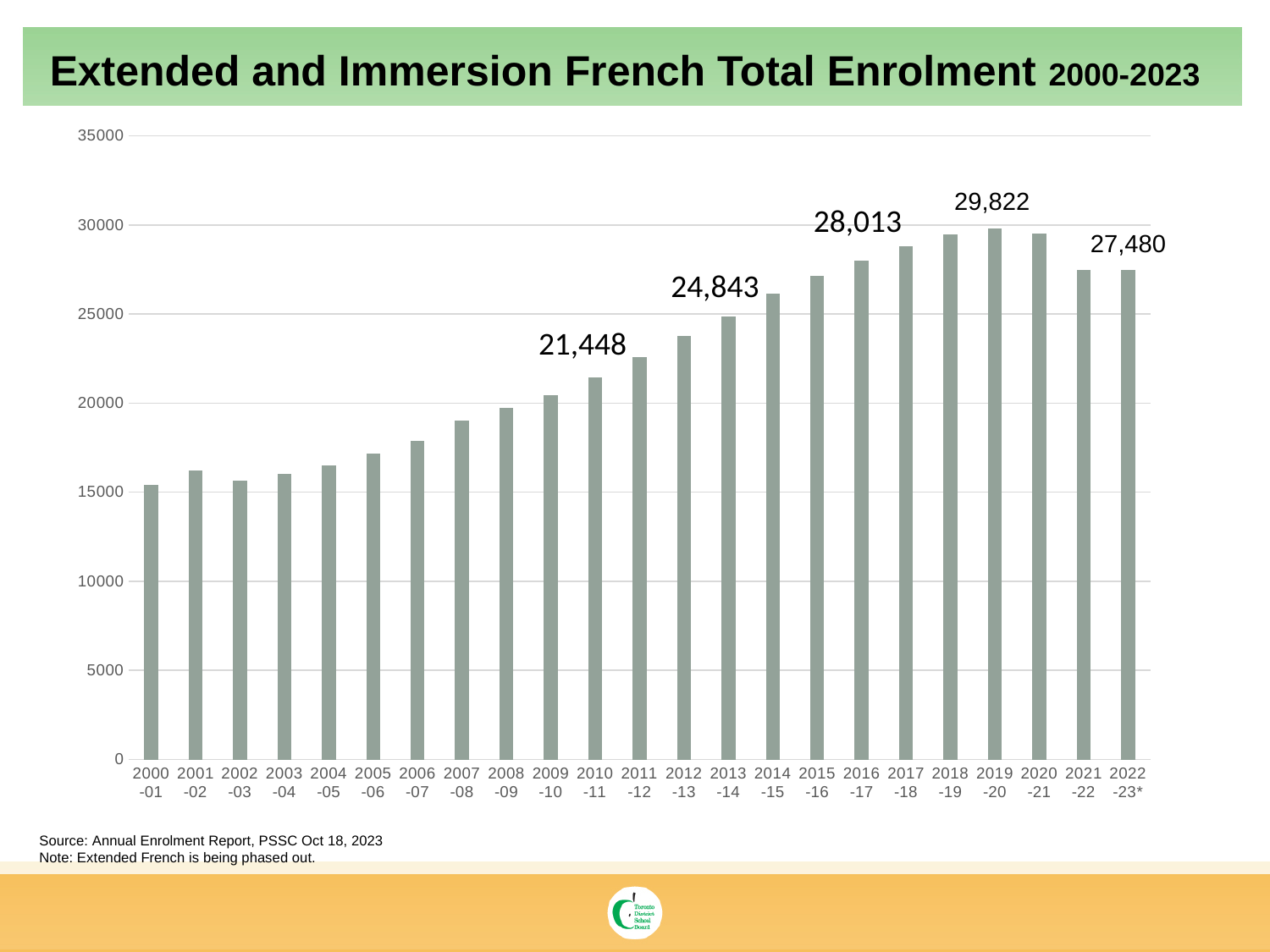

Extended and Immersion French Total Enrolment 2000-2023

### Chart

| Category | Total |
|---|---|
| 2000-01 | 15410.0 |
| 2001-02 | 16197.0 |
| 2002-03 | 15669.0 |
| 2003-04 | 16030.0 |
| 2004-05 | 16497.0 |
| 2005-06 | 17154.0 |
| 2006-07 | 17894.0 |
| 2007-08 | 19039.0 |
| 2008-09 | 19736.0 |
| 2009-10 | 20463.0 |
| 2010-11 | 21448.0 |
| 2011-12 | 22562.0 |
| 2012-13 | 23768.0 |
| 2013-14 | 24843.0 |
| 2014-15 | 26156.0 |
| 2015-16 | 27149.0 |
| 2016-17 | 28013.0 |
| 2017-18 | 28821.0 |
| 2018-19 | 29489.0 |
| 2019-20 | 29822.0 |
| 2020-21 | 29504.0 |
| 2021-22 | 27473.0 |
| 2022-23* | 27480.0 |
29,822
28,013
27,480
24,843
21,448
Source: Annual Enrolment Report, PSSC Oct 18, 2023
Note: Extended French is being phased out.